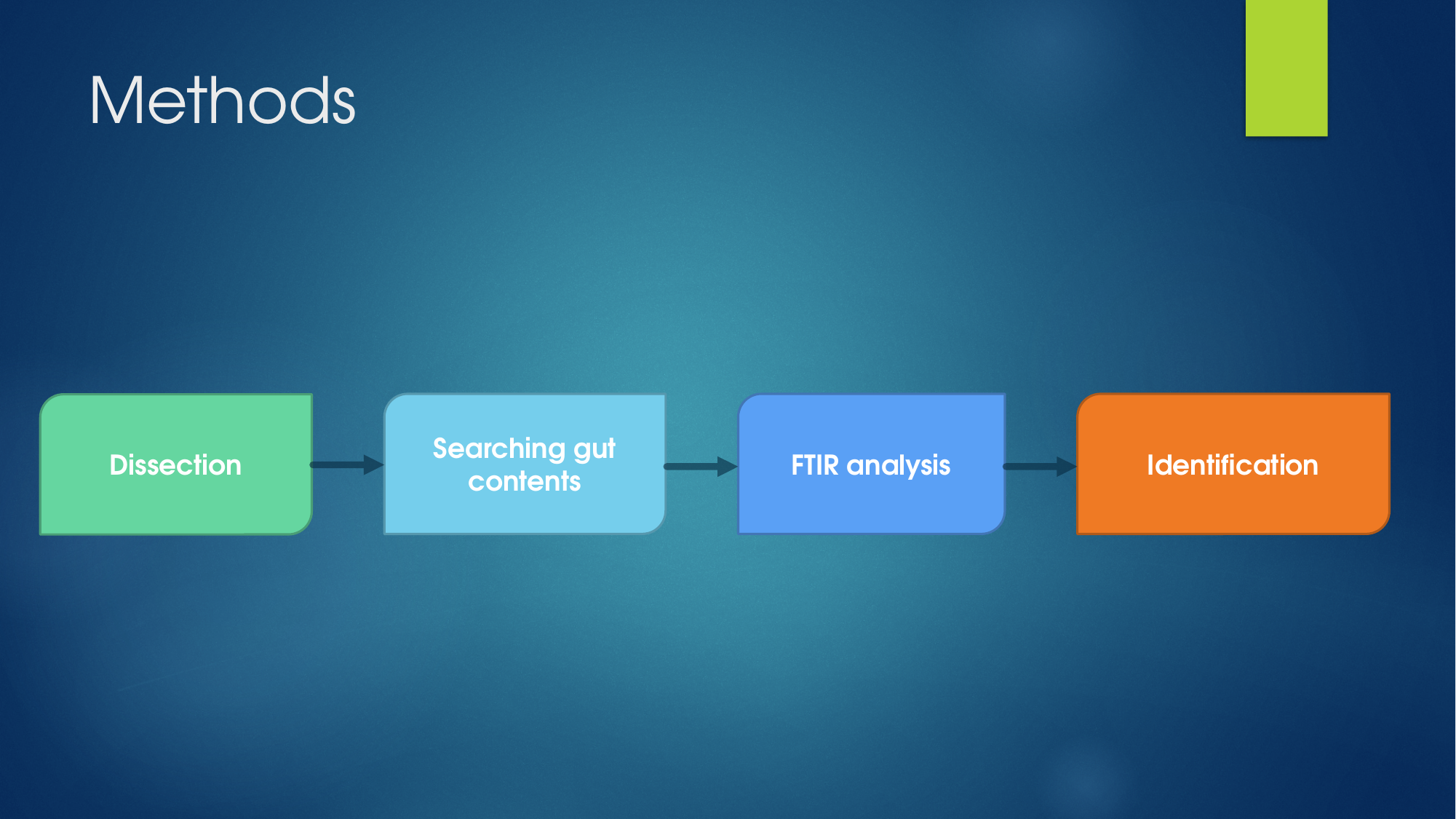

# Methods

Searching gut contents
FTIR analysis
Identification
Dissection